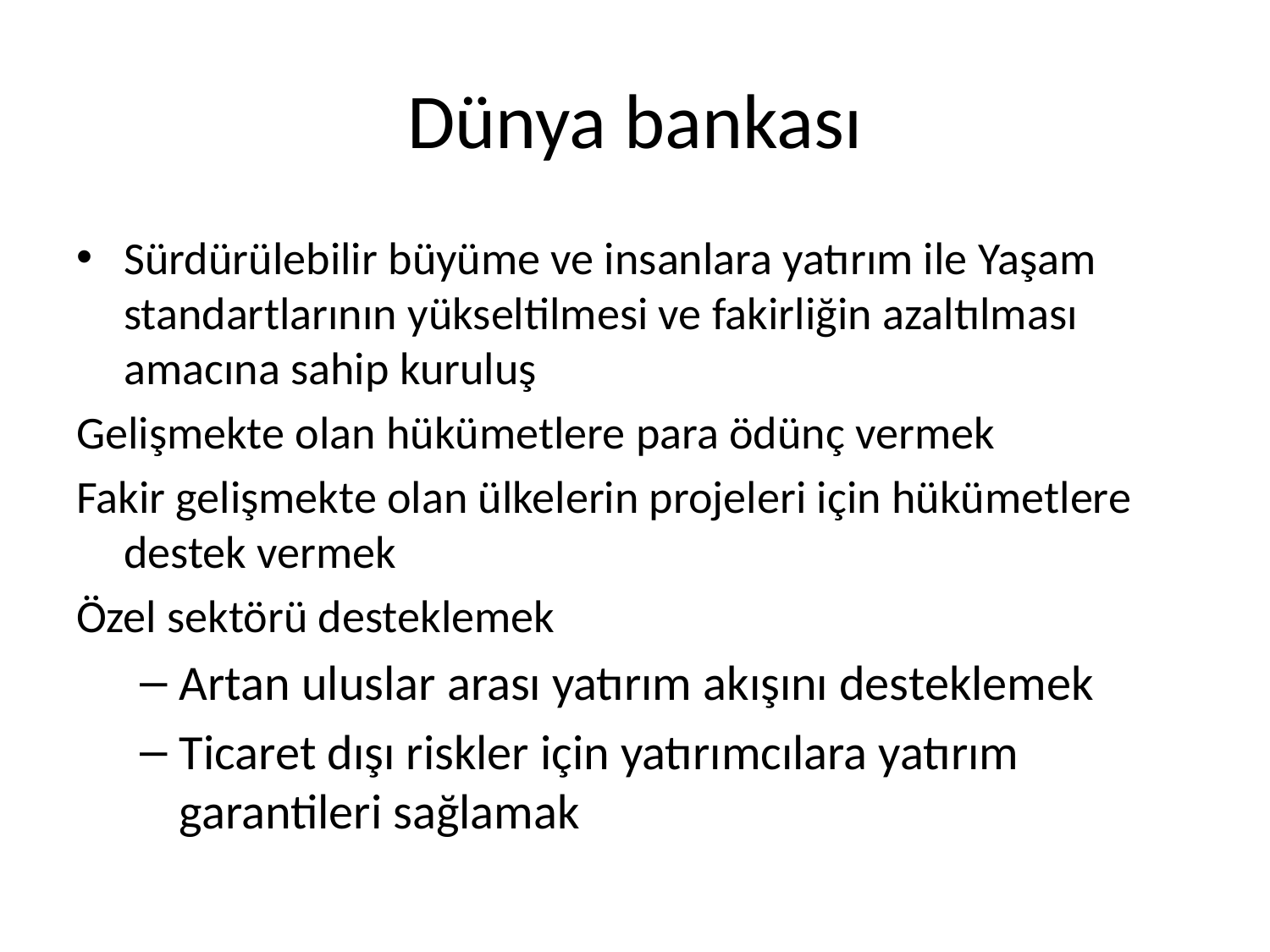

# Dünya bankası
Sürdürülebilir büyüme ve insanlara yatırım ile Yaşam standartlarının yükseltilmesi ve fakirliğin azaltılması amacına sahip kuruluş
Gelişmekte olan hükümetlere para ödünç vermek
Fakir gelişmekte olan ülkelerin projeleri için hükümetlere destek vermek
Özel sektörü desteklemek
Artan uluslar arası yatırım akışını desteklemek
Ticaret dışı riskler için yatırımcılara yatırım garantileri sağlamak